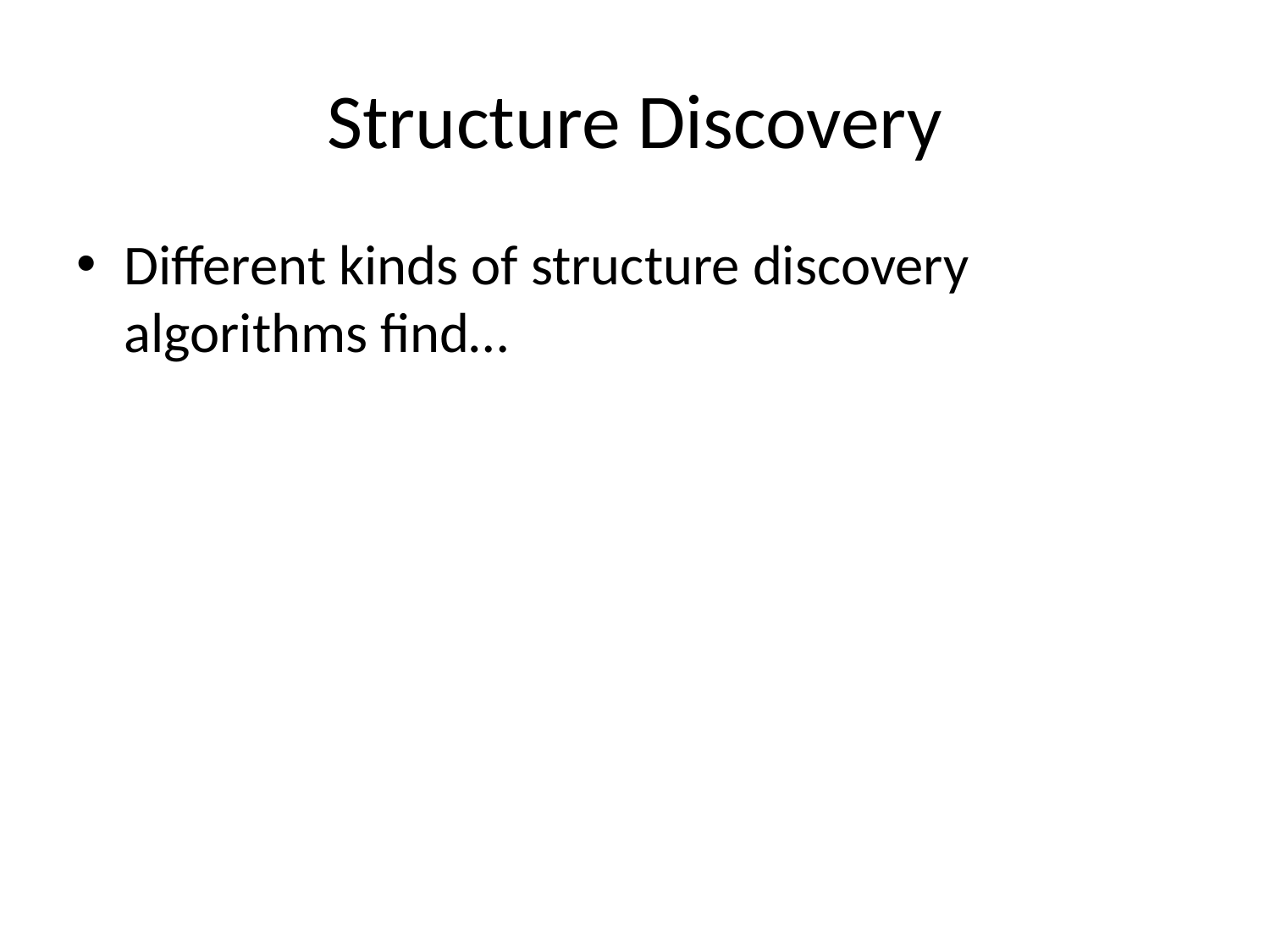

# Structure Discovery
Different kinds of structure discovery algorithms find…